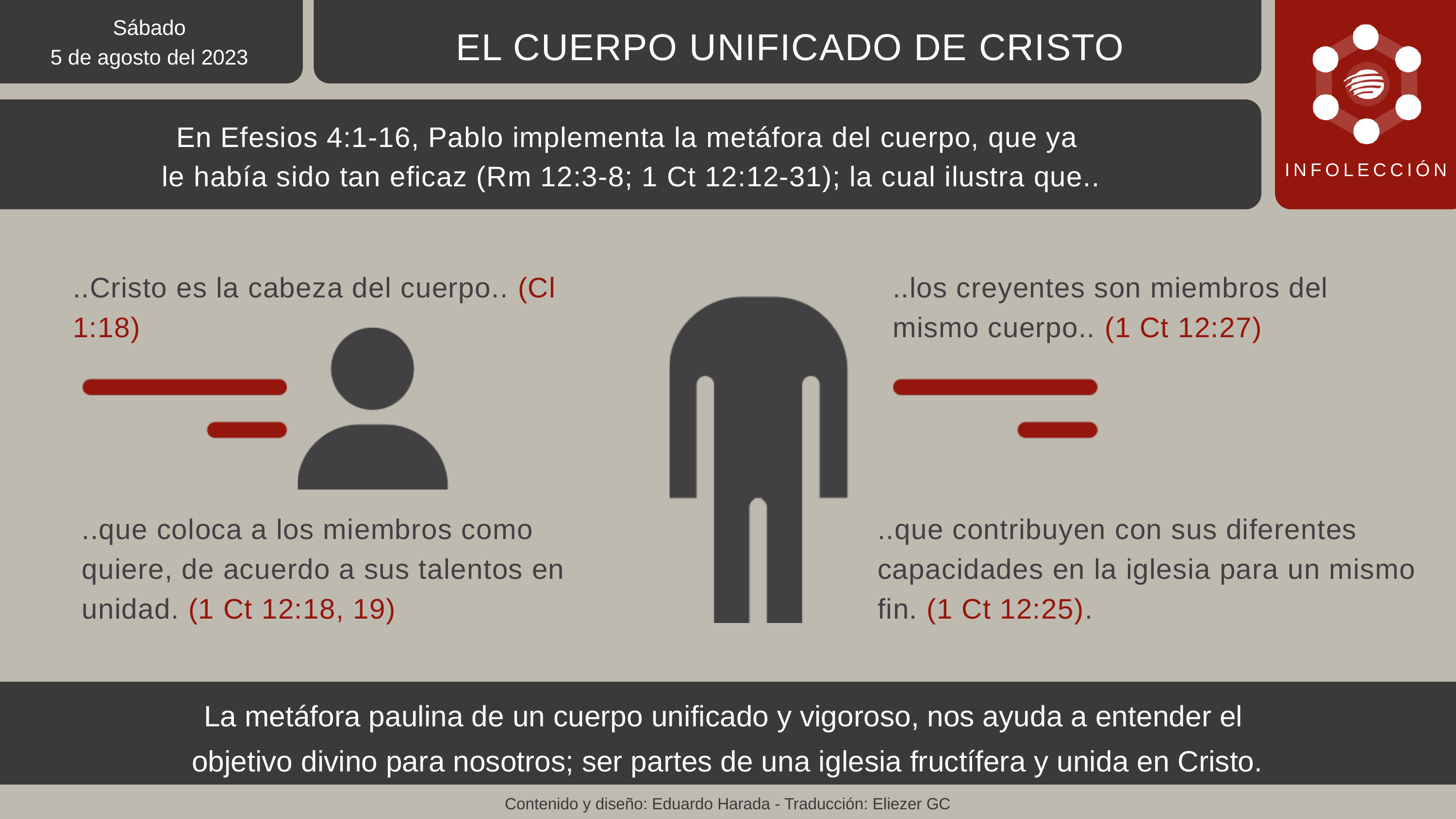

Sábado
5 de agosto del 2023
EL CUERPO UNIFICADO DE CRISTO

En Efesios 4:1-16, Pablo implementa la metáfora del cuerpo, que ya
le había sido tan eficaz (Rm 12:3-8; 1 Ct 12:12-31); la cual ilustra que..
INFOLECCIÓN
..Cristo es la cabeza del cuerpo.. (Cl 1:18)
..los creyentes son miembros del mismo cuerpo.. (1 Ct 12:27)

..que coloca a los miembros como  quiere, de acuerdo a sus talentos en unidad. (1 Ct 12:18, 19)
..que contribuyen con sus diferentes capacidades en la iglesia para un mismo fin. (1 Ct 12:25).

La metáfora paulina de un cuerpo unificado y vigoroso, nos ayuda a entender el
objetivo divino para nosotros; ser partes de una iglesia fructífera y unida en Cristo.
Contenido y diseño: Eduardo Harada - Traducción: Eliezer GC